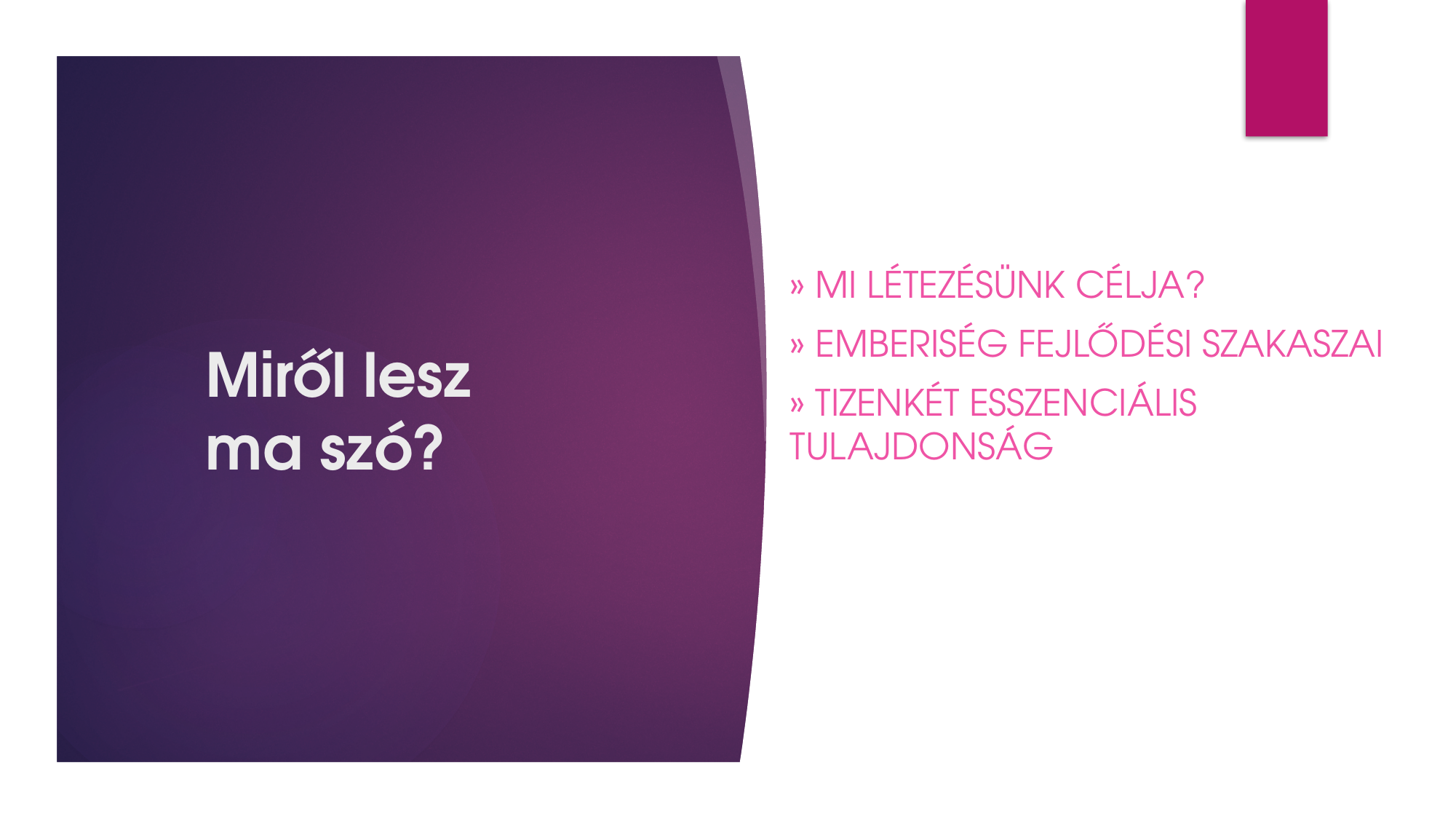

» Mi Létezésünk Célja?
» Emberiség fejlődési szakaszai
» Tizenkét Esszenciális tulajdonság

# Miről lesz ma szó?